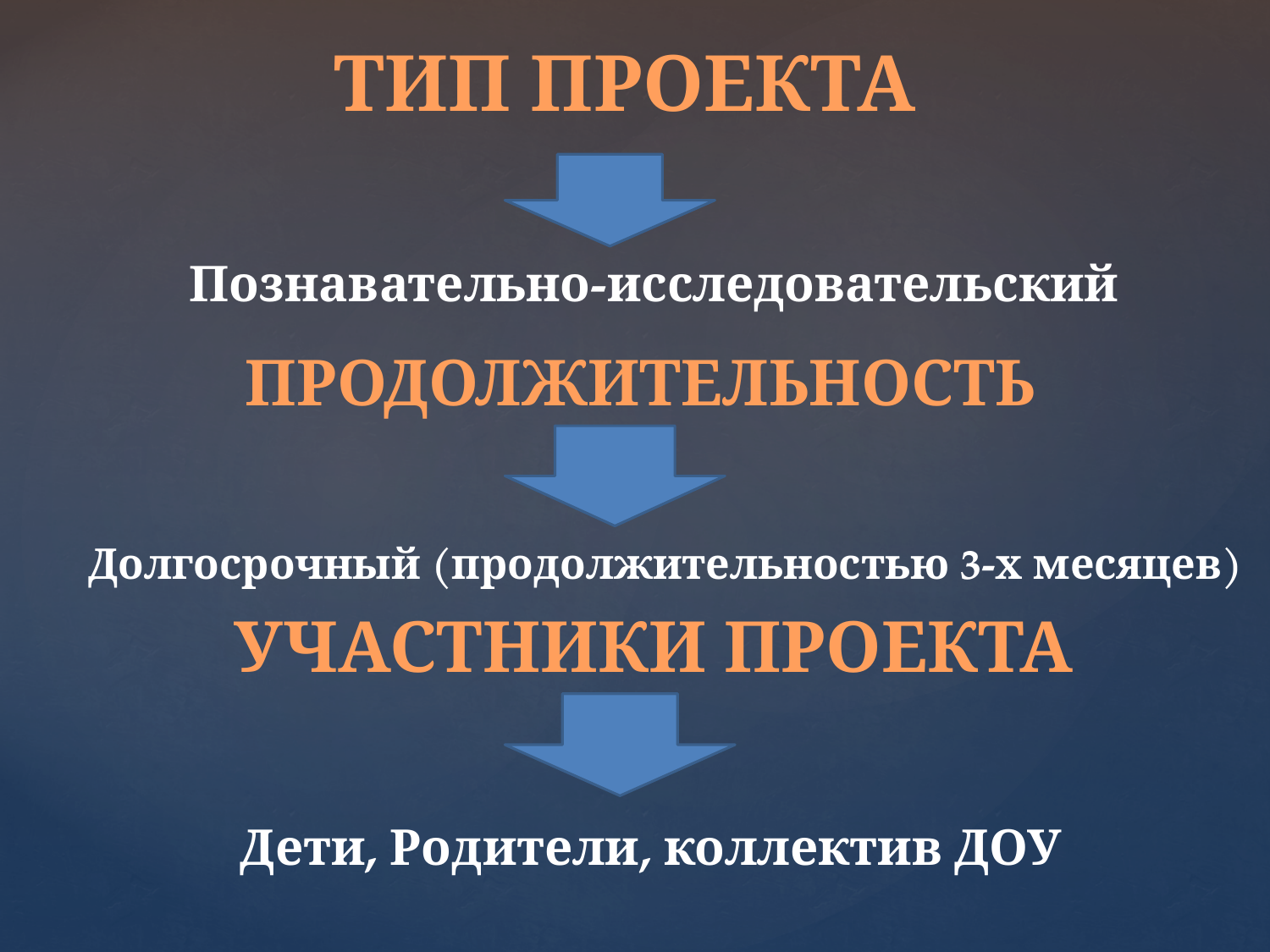

ТИП ПРОЕКТА

Познавательно-исследовательский
ПРОДОЛЖИТЕЛЬНОСТЬ

Долгосрочный (продолжительностью 3-х месяцев)
УЧАСТНИКИ ПРОЕКТА

Дети, Родители, коллектив ДОУ